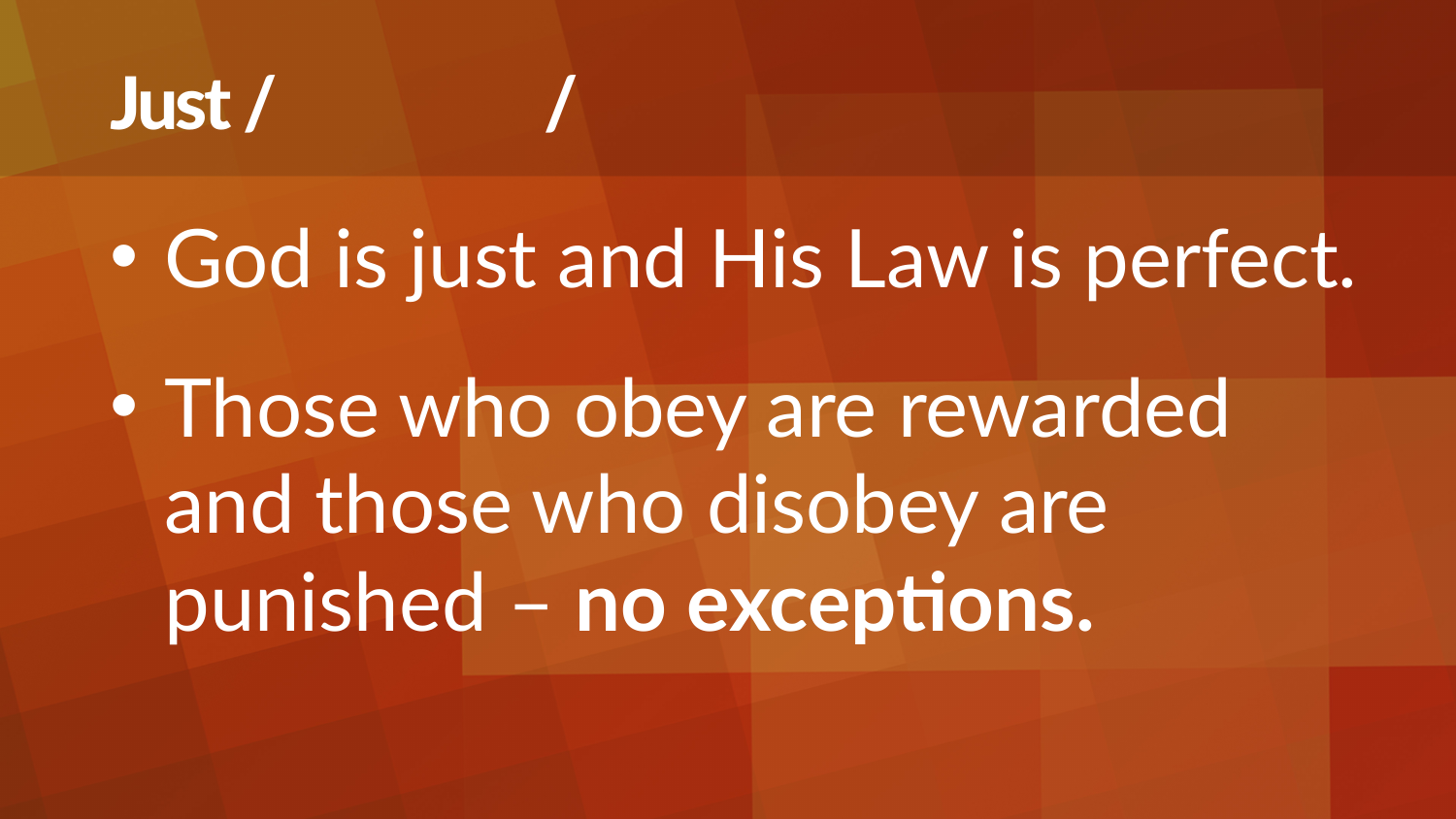

# Just /                   /
God is just and His Law is perfect.
Those who obey are rewarded and those who disobey are punished – no exceptions.